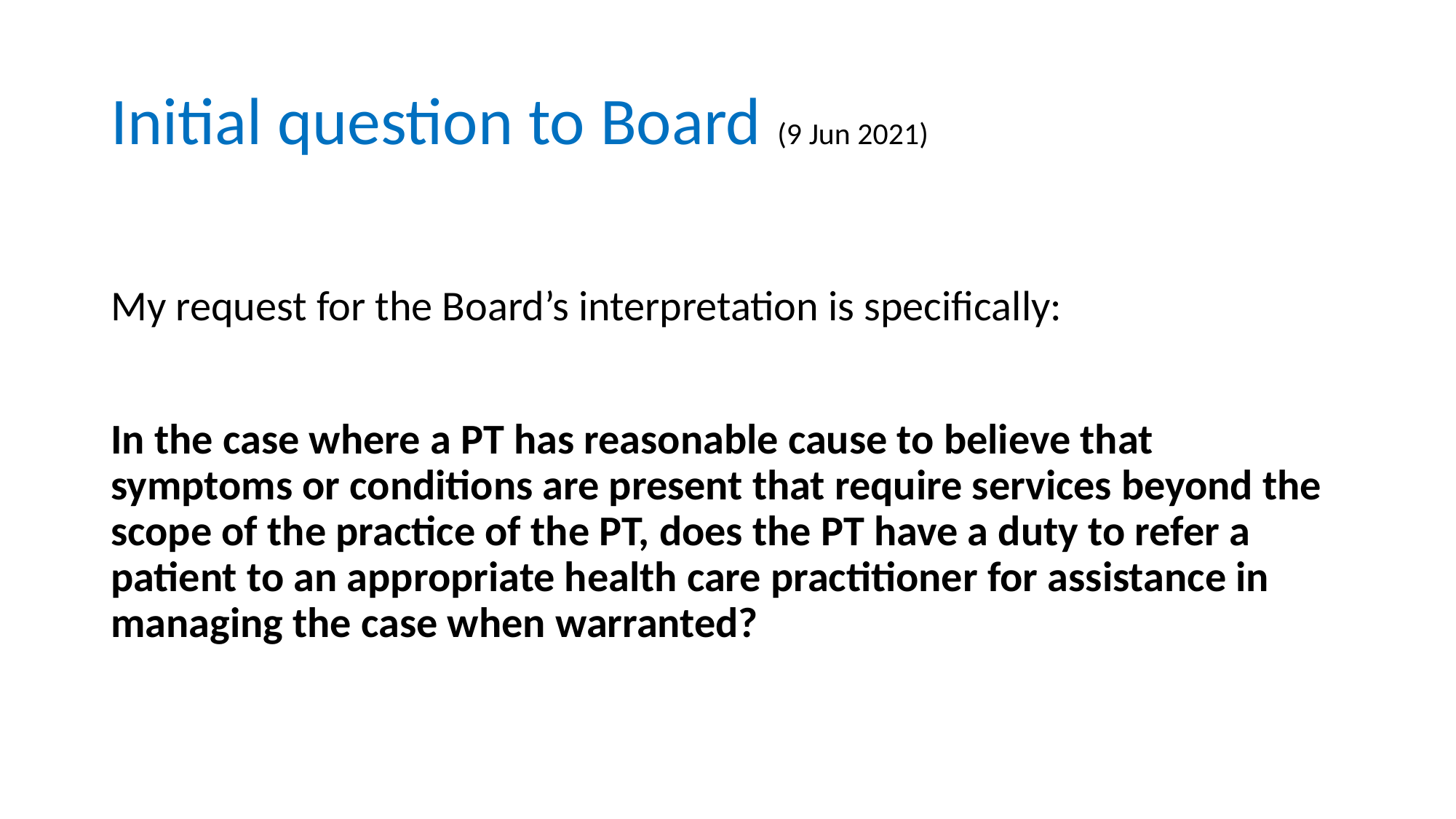

# Initial question to Board (9 Jun 2021)
My request for the Board’s interpretation is specifically:

In the case where a PT has reasonable cause to believe that symptoms or conditions are present that require services beyond the scope of the practice of the PT, does the PT have a duty to refer a patient to an appropriate health care practitioner for assistance in managing the case when warranted?